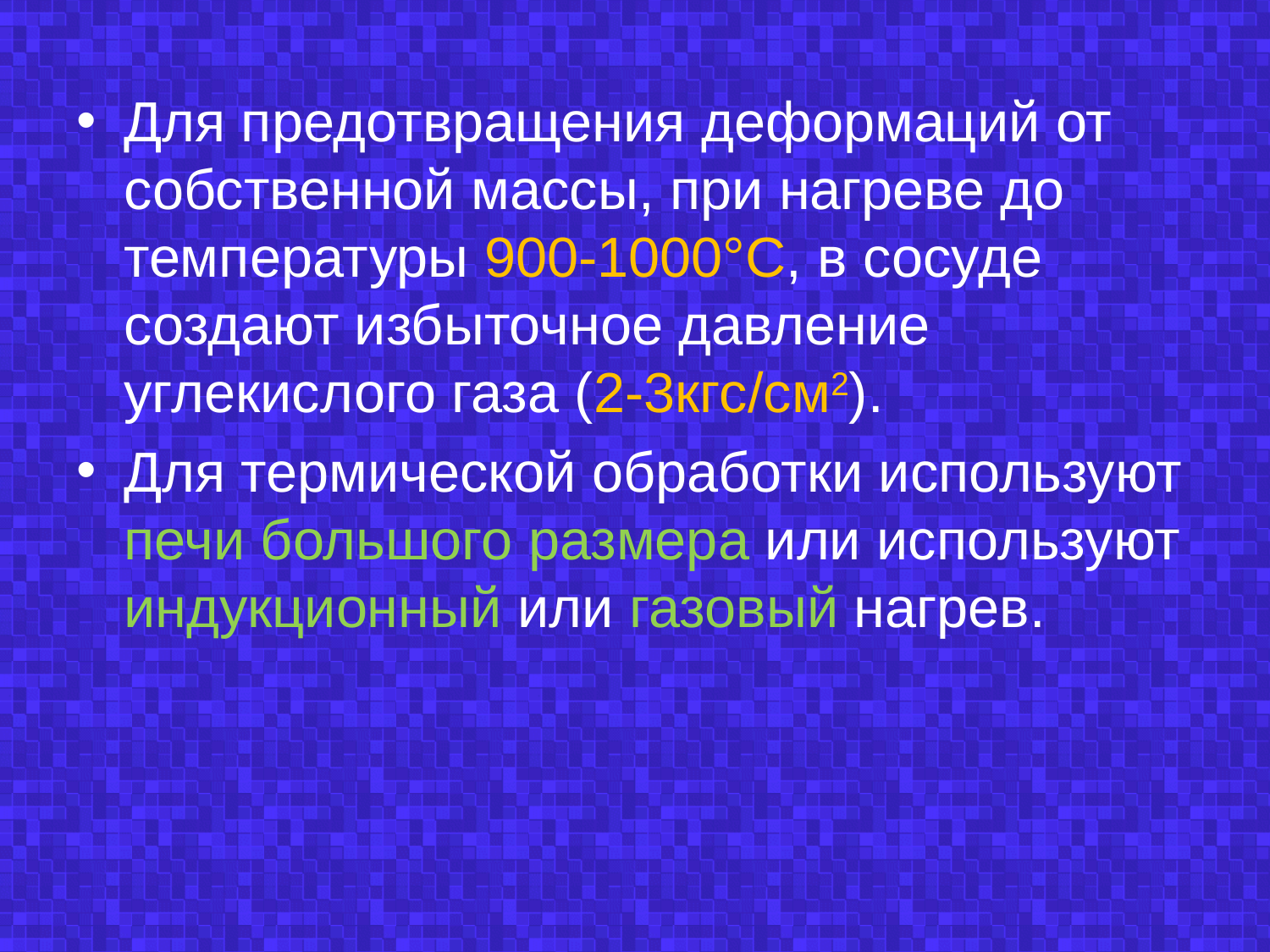

Для предотвращения деформаций от собственной массы, при нагреве до температуры 900-1000°С, в сосуде создают избыточное давление углекислого газа (2-3кгс/см2).
Для термической обработки используют печи большого размера или используют индукционный или газовый нагрев.